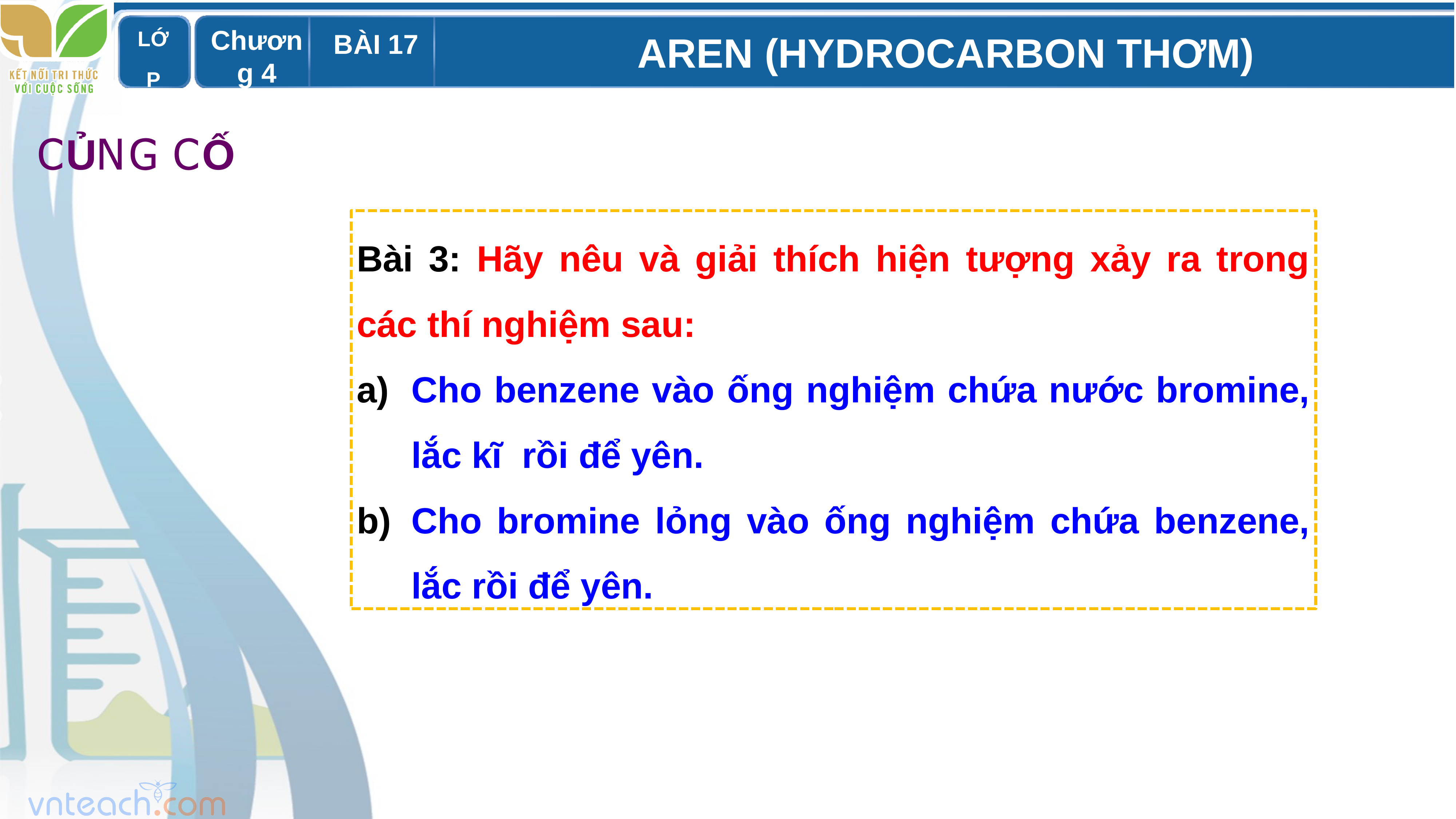

CỦNG CỐ
Bài 3: Hãy nêu và giải thích hiện tượng xảy ra trong các thí nghiệm sau:
Cho benzene vào ống nghiệm chứa nước bromine, lắc kĩ  rồi để yên.
Cho bromine lỏng vào ống nghiệm chứa benzene, lắc rồi để yên.